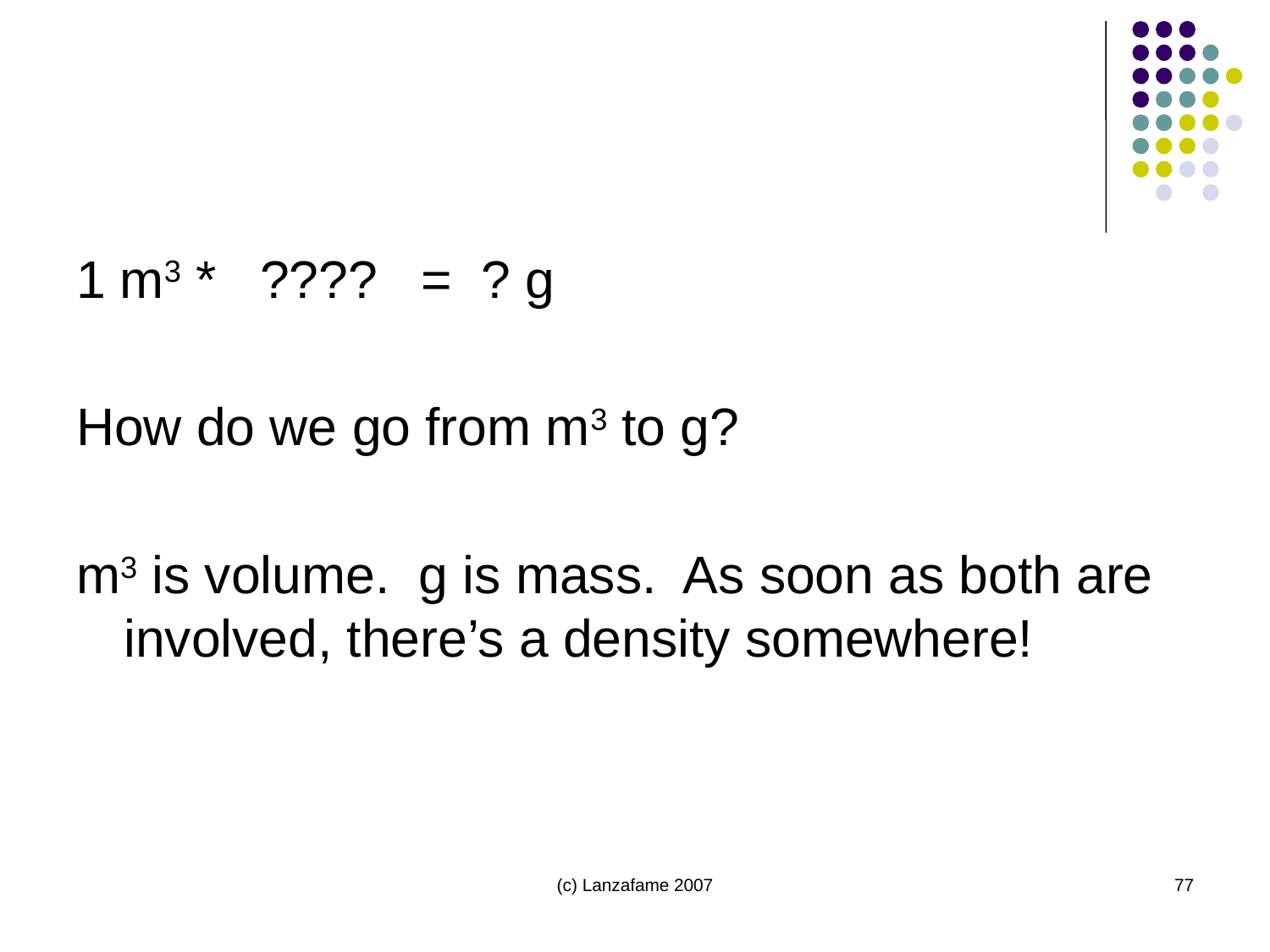

#
1 m3 *   ????   =  ? g

How do we go from m3 to g?

m3 is volume.  g is mass.  As soon as both are involved, there’s a density somewhere!
(c) Lanzafame 2007
77